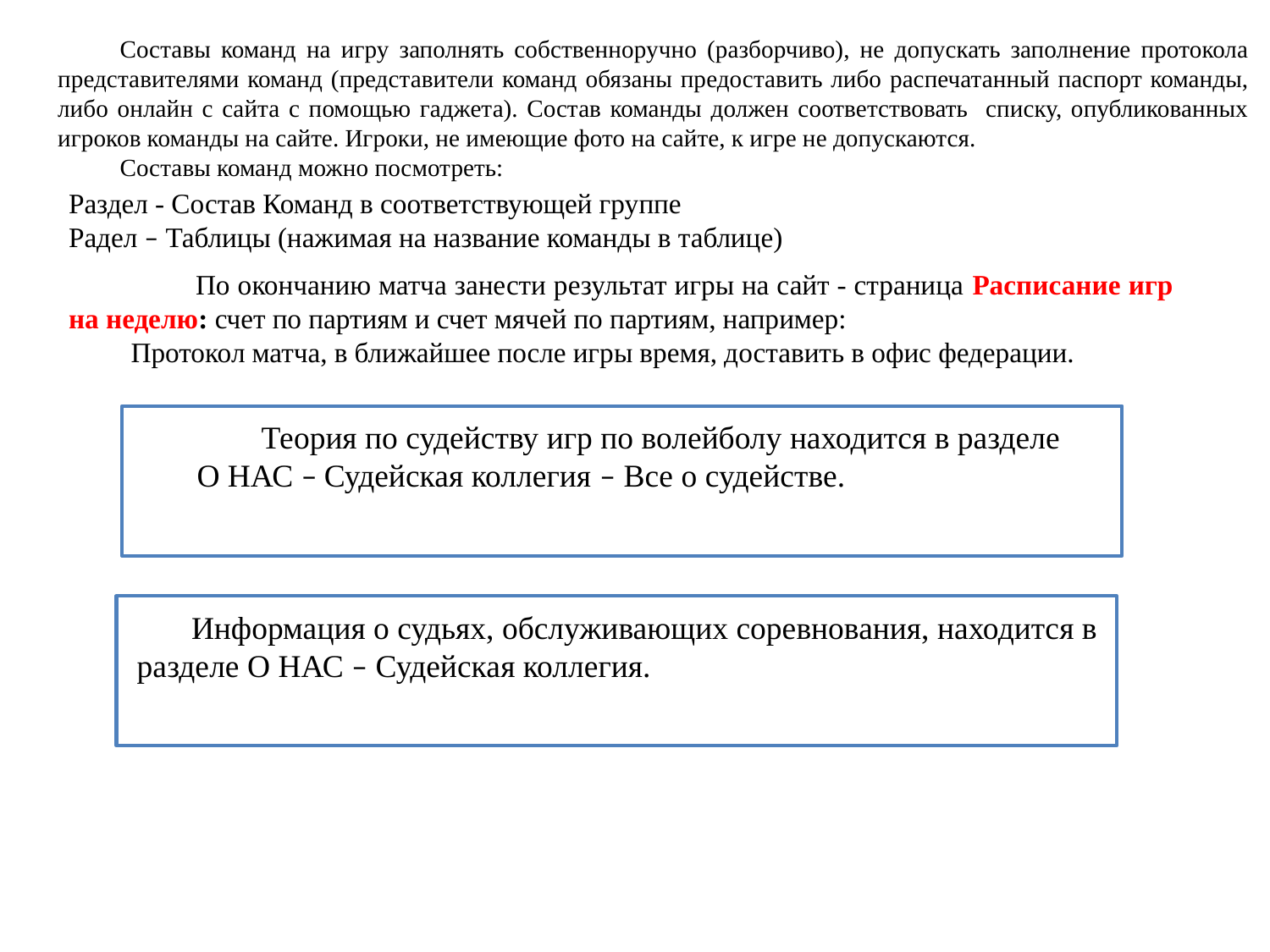

Составы команд на игру заполнять собственноручно (разборчиво), не допускать заполнение протокола представителями команд (представители команд обязаны предоставить либо распечатанный паспорт команды, либо онлайн с сайта с помощью гаджета). Состав команды должен соответствовать  списку, опубликованных игроков команды на сайте. Игроки, не имеющие фото на сайте, к игре не допускаются.
Составы команд можно посмотреть:

Раздел - Состав Команд в соответствующей группе
Радел – Таблицы (нажимая на название команды в таблице)
	По окончанию матча занести результат игры на сайт - страница Расписание игр на неделю: счет по партиям и счет мячей по партиям, например:
Протокол матча, в ближайшее после игры время, доставить в офис федерации.
	Теория по судейству игр по волейболу находится в разделе
О НАС – Судейская коллегия – Все о судействе.

Информация о судьях, обслуживающих соревнования, находится в  разделе О НАС – Судейская коллегия.